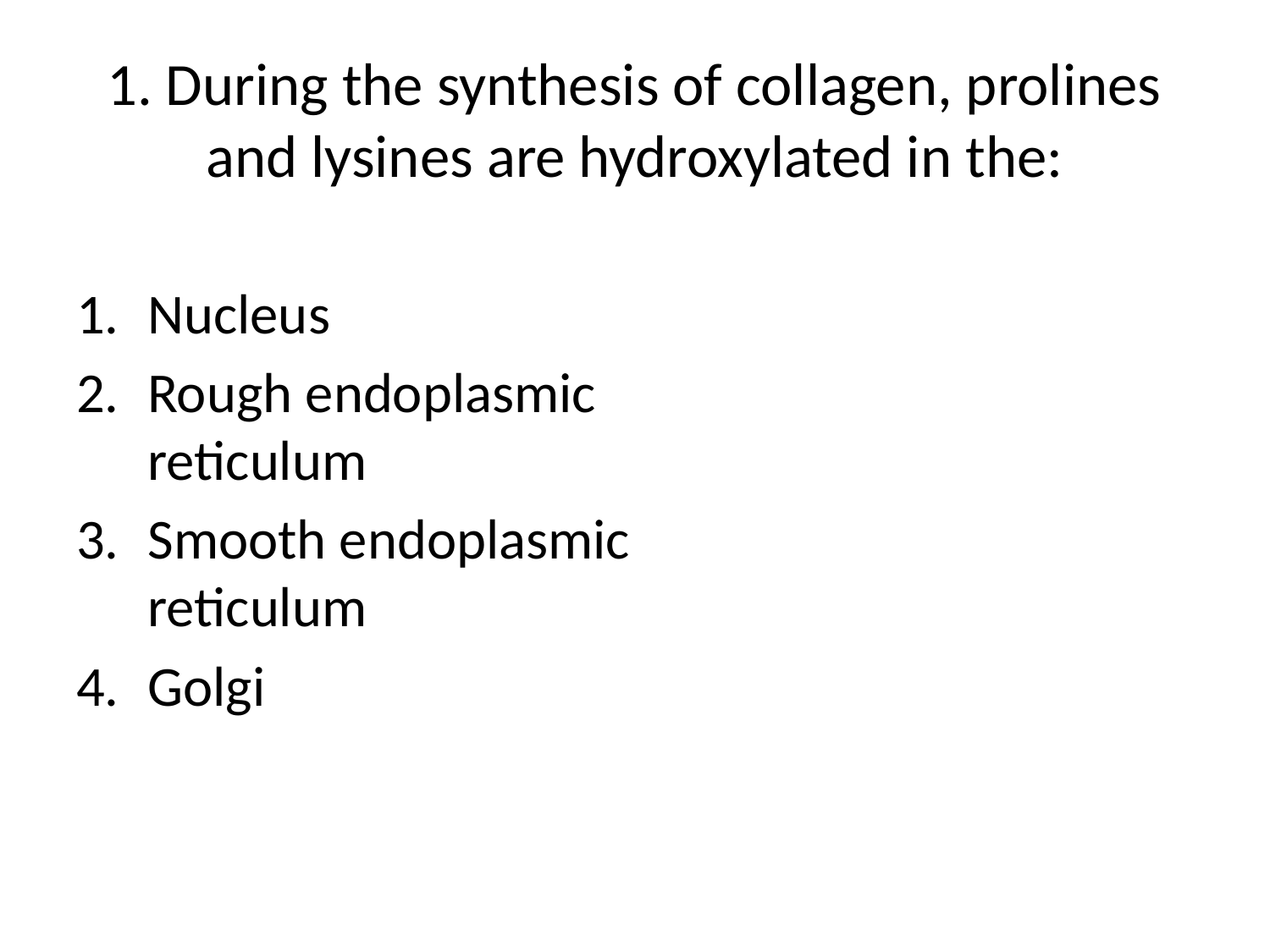

1. During the synthesis of collagen, prolines and lysines are hydroxylated in the:
Nucleus
Rough endoplasmic reticulum
Smooth endoplasmic reticulum
Golgi